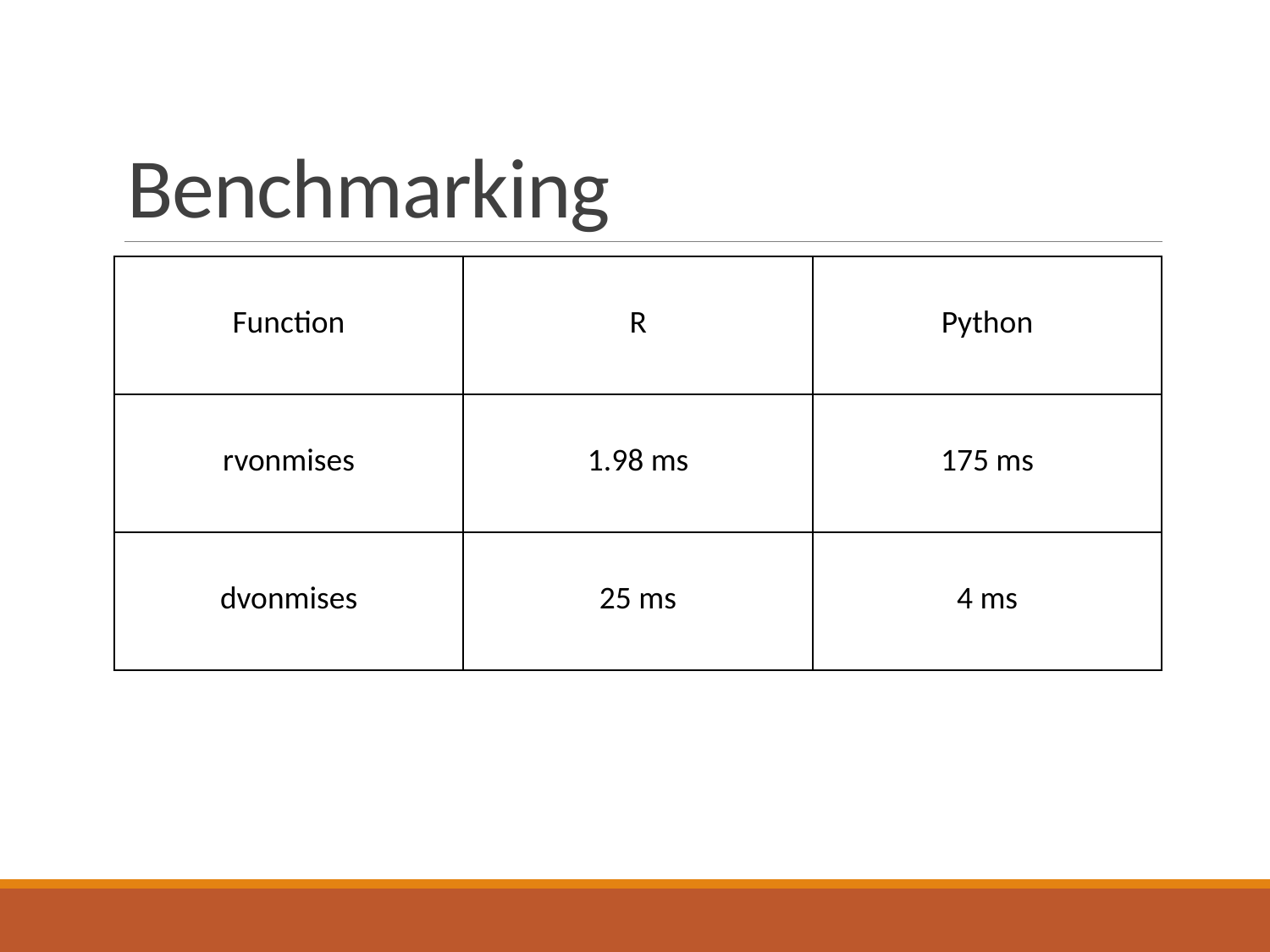

# Benchmarking
| Function | R | Python |
| --- | --- | --- |
| rvonmises | 1.98 ms | 175 ms |
| dvonmises | 25 ms | 4 ms |